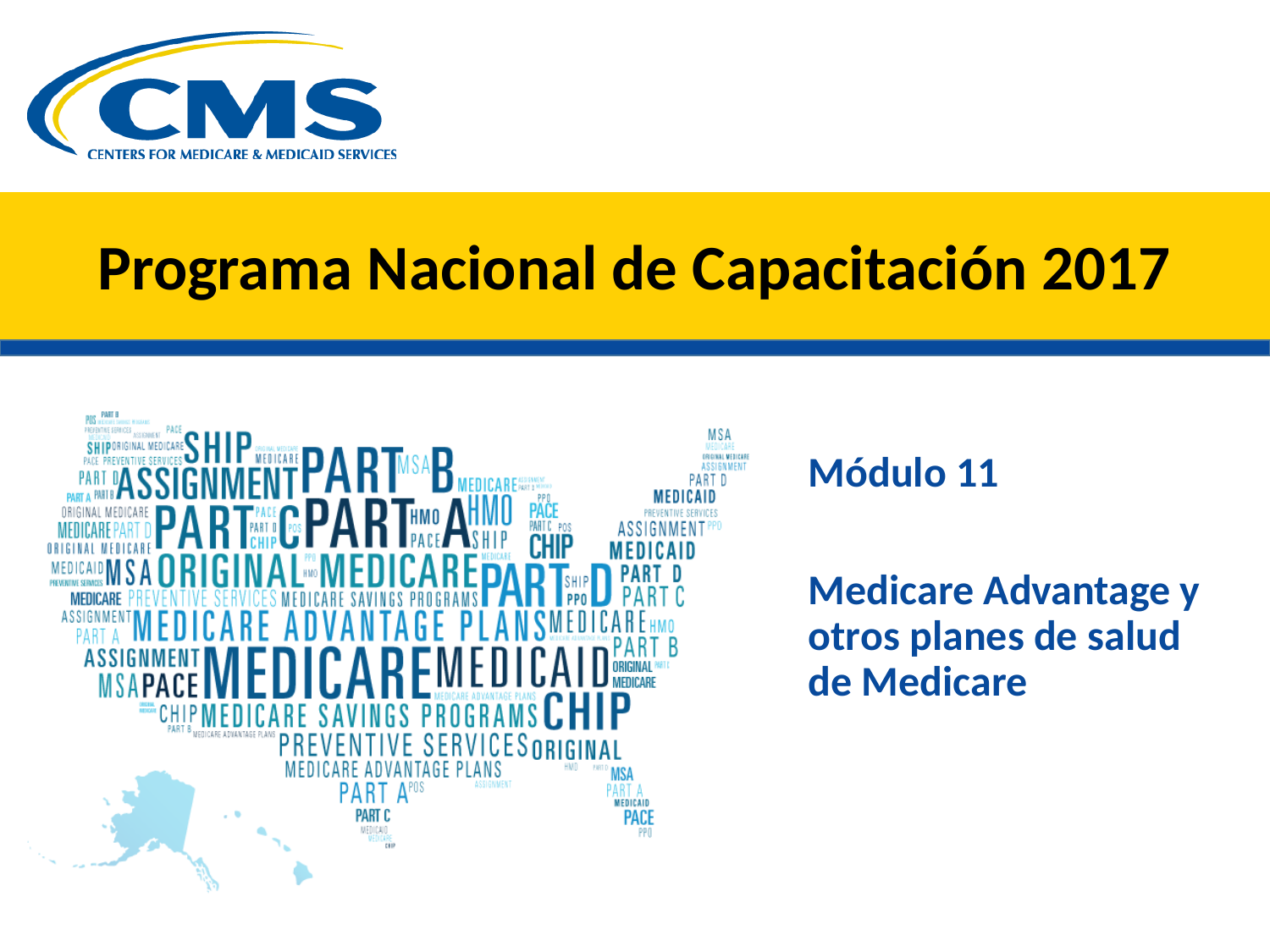

#
Programa Nacional de Capacitación 2017

Módulo 11

Medicare Advantage y otros planes de salud de Medicare